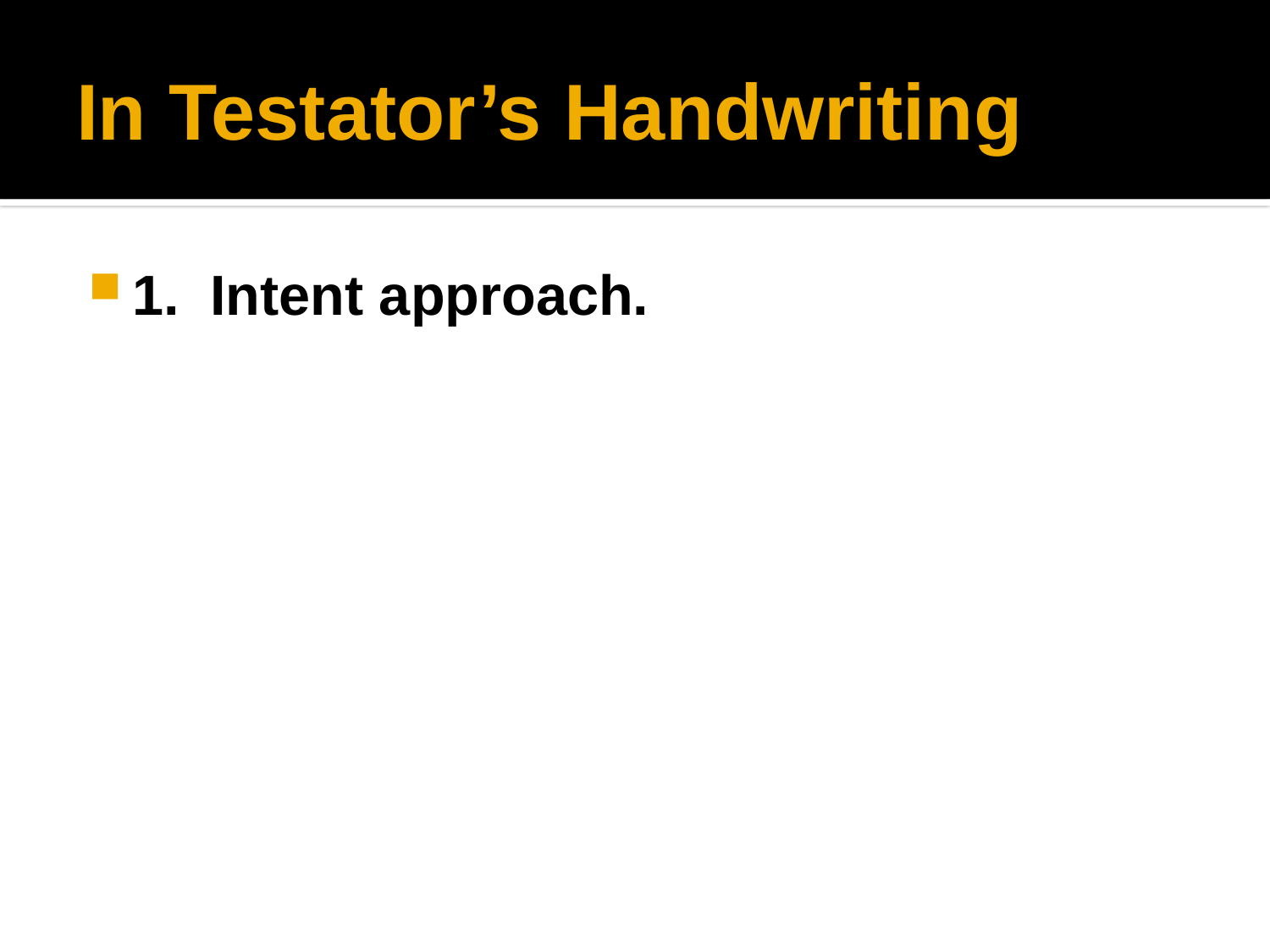

# In Testator’s Handwriting
1.  Intent approach.